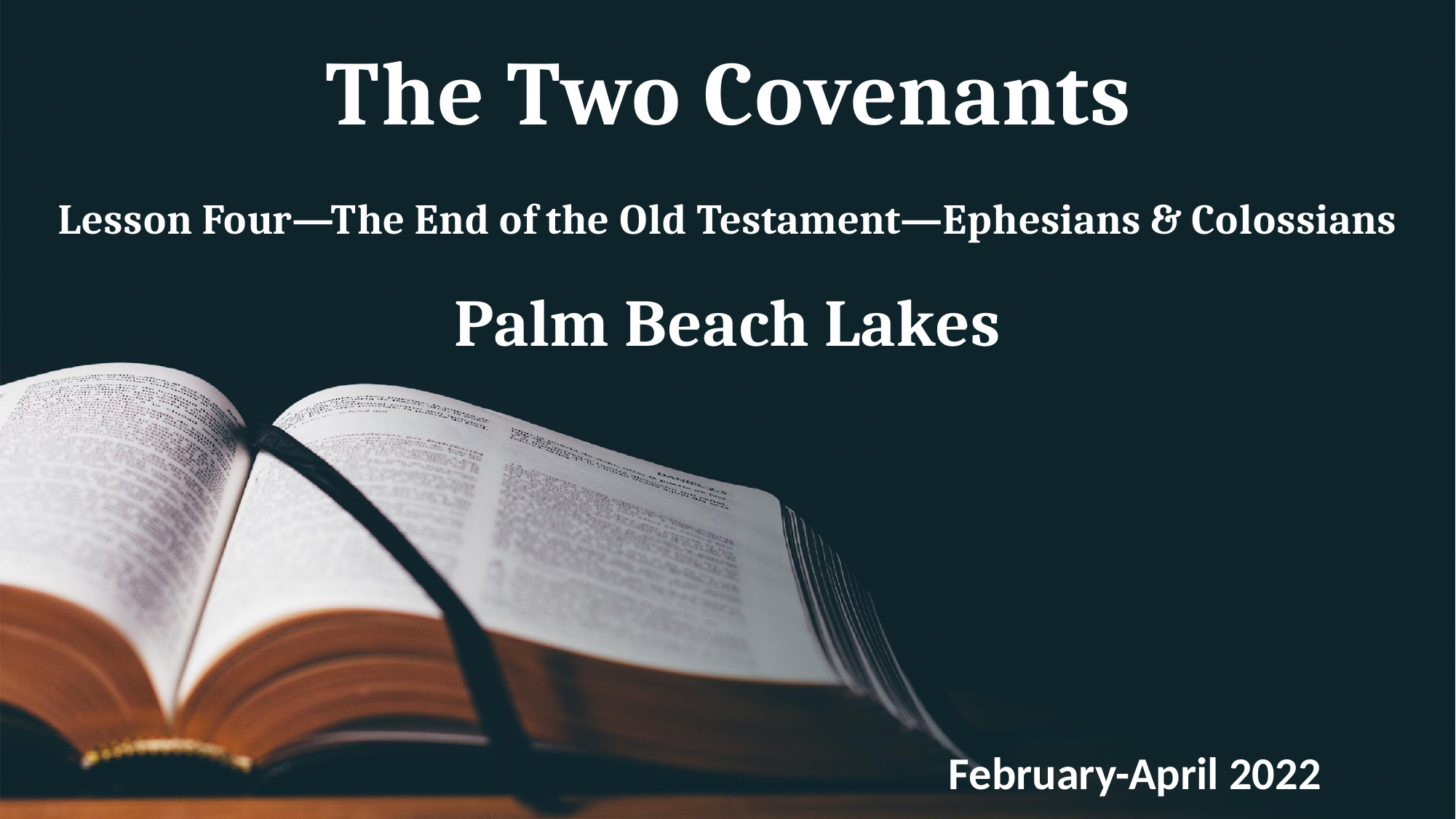

# The Two Covenants Lesson Four—The End of the Old Testament—Ephesians & Colossians Palm Beach Lakes
February-April 2022